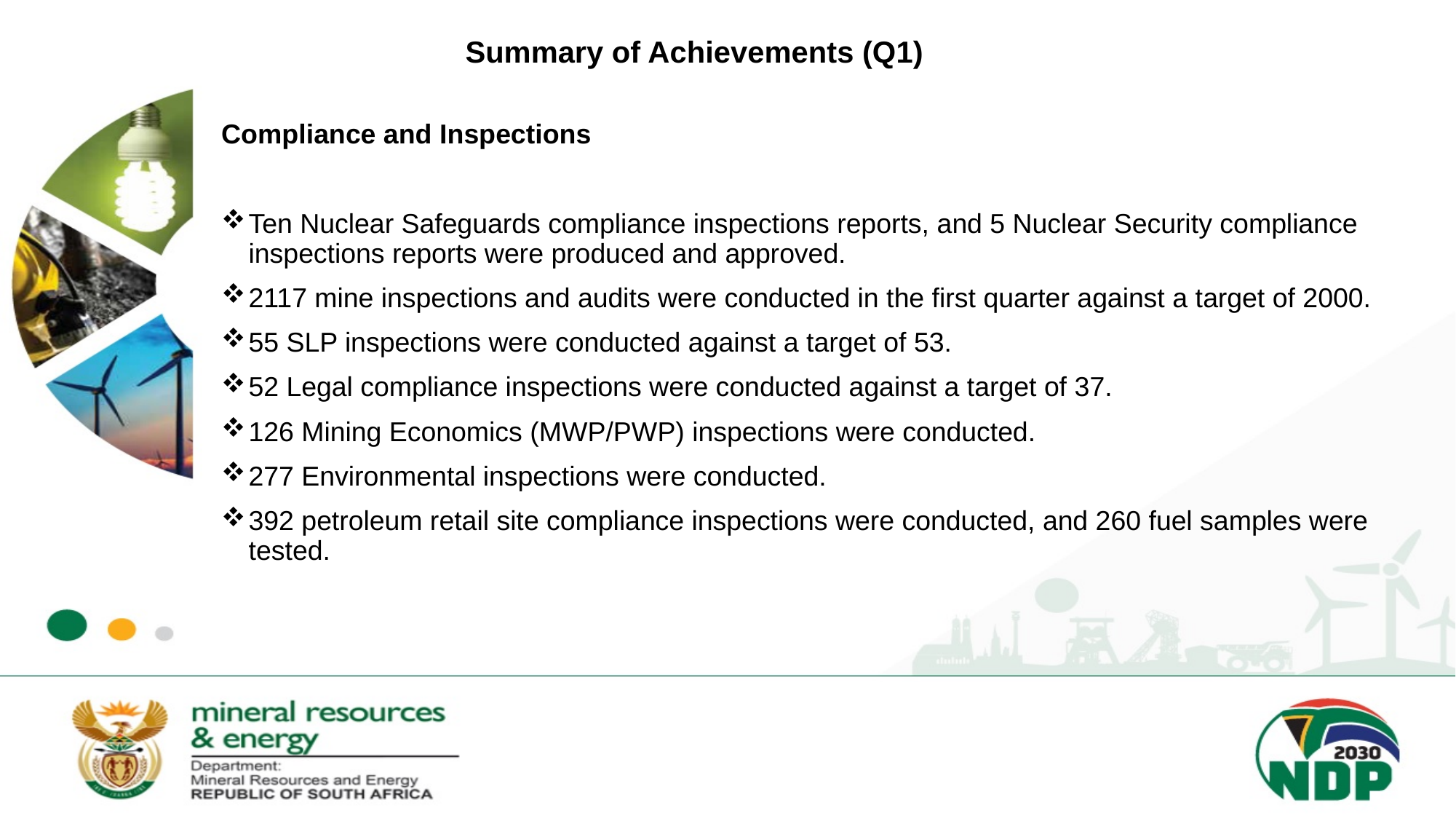

# Summary of Achievements (Q1)

Compliance and Inspections

Ten Nuclear Safeguards compliance inspections reports, and 5 Nuclear Security compliance inspections reports were produced and approved.
2117 mine inspections and audits were conducted in the first quarter against a target of 2000.
55 SLP inspections were conducted against a target of 53.
52 Legal compliance inspections were conducted against a target of 37.
126 Mining Economics (MWP/PWP) inspections were conducted.
277 Environmental inspections were conducted.
392 petroleum retail site compliance inspections were conducted, and 260 fuel samples were tested.